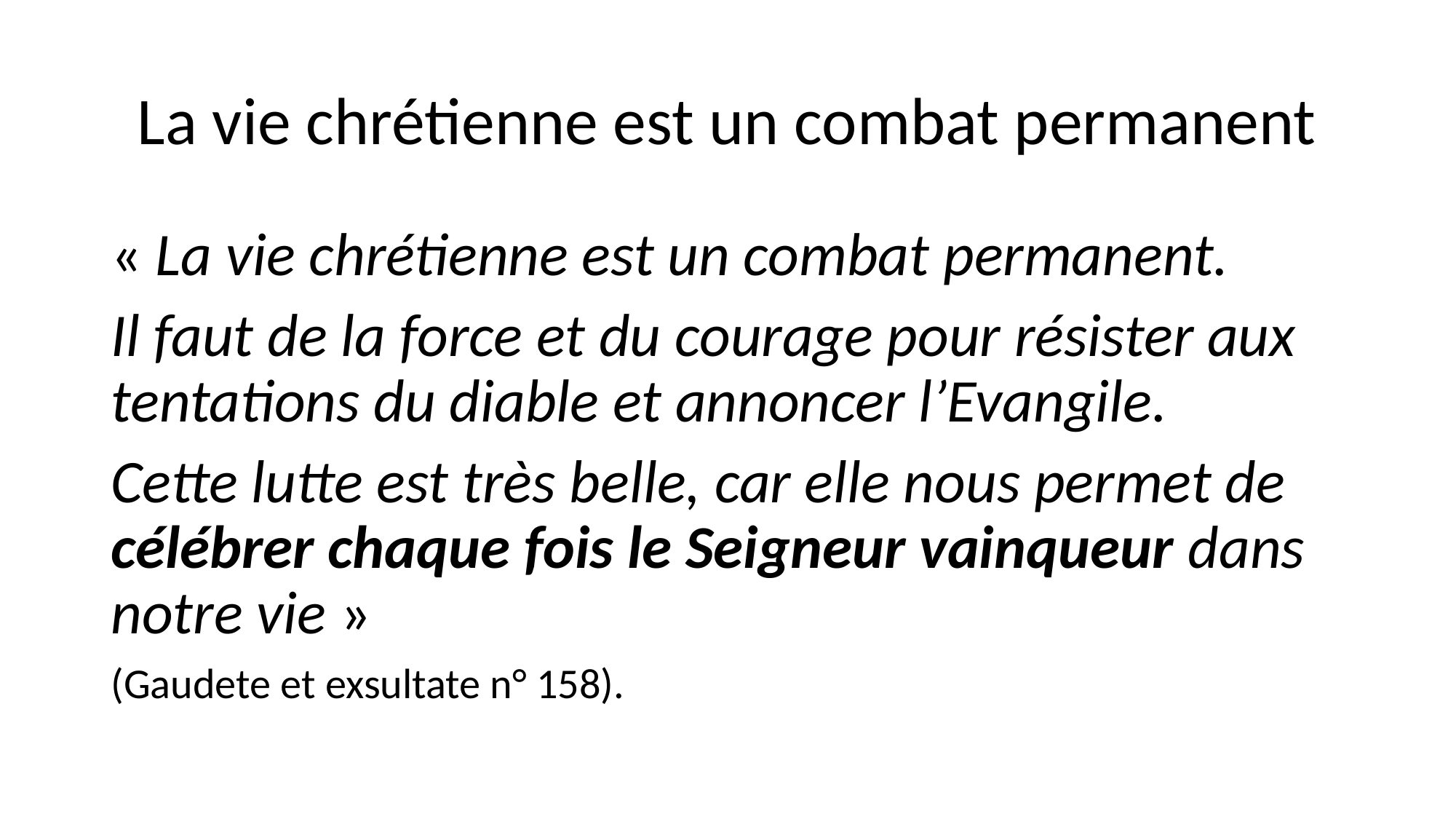

# La vie chrétienne est un combat permanent
« La vie chrétienne est un combat permanent.
Il faut de la force et du courage pour résister aux tentations du diable et annoncer l’Evangile.
Cette lutte est très belle, car elle nous permet de célébrer chaque fois le Seigneur vainqueur dans notre vie »
(Gaudete et exsultate n° 158).